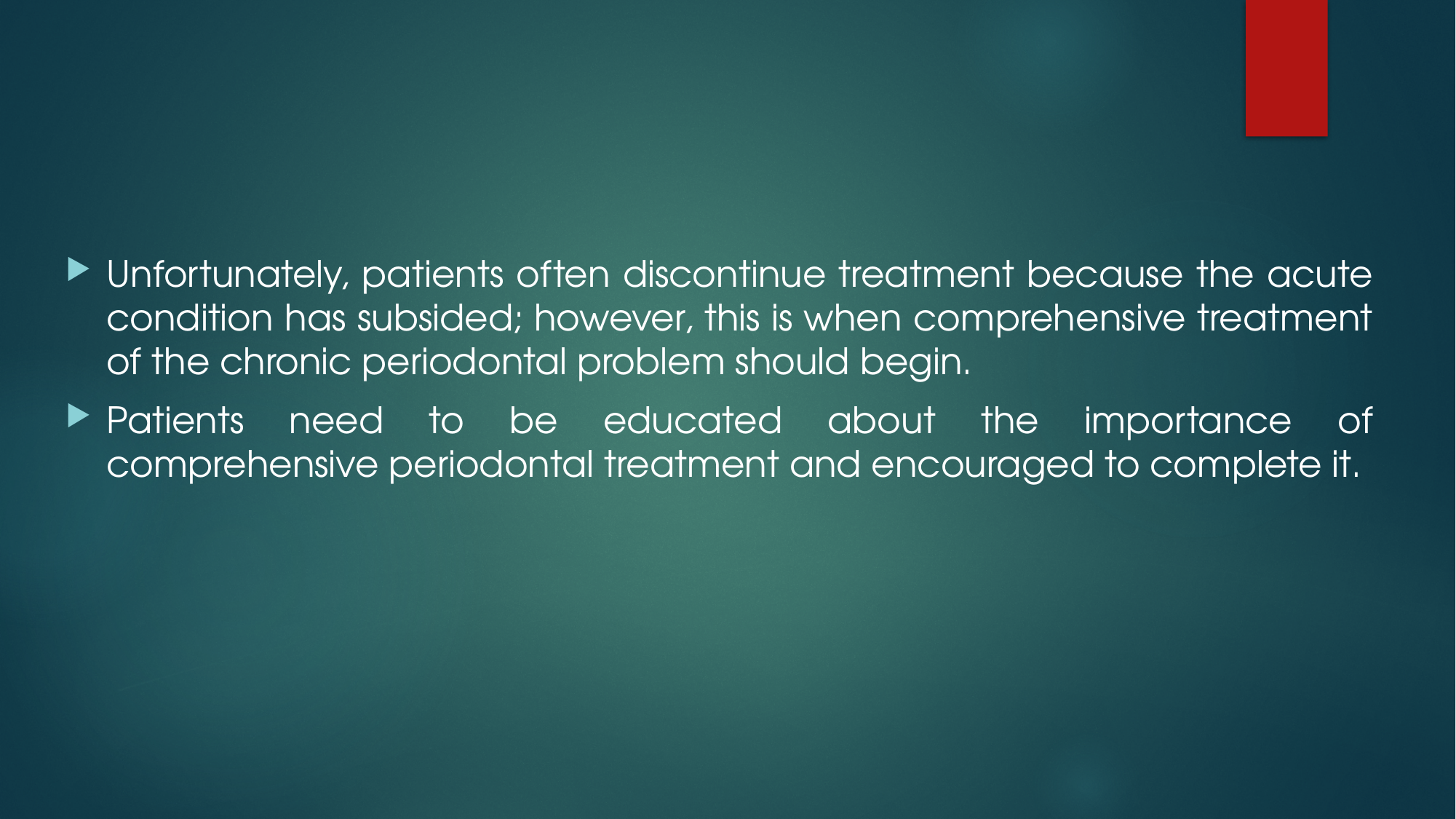

Unfortunately, patients often discontinue treatment because the acute condition has subsided; however, this is when comprehensive treatment of the chronic periodontal problem should begin.
Patients need to be educated about the importance of comprehensive periodontal treatment and encouraged to complete it.